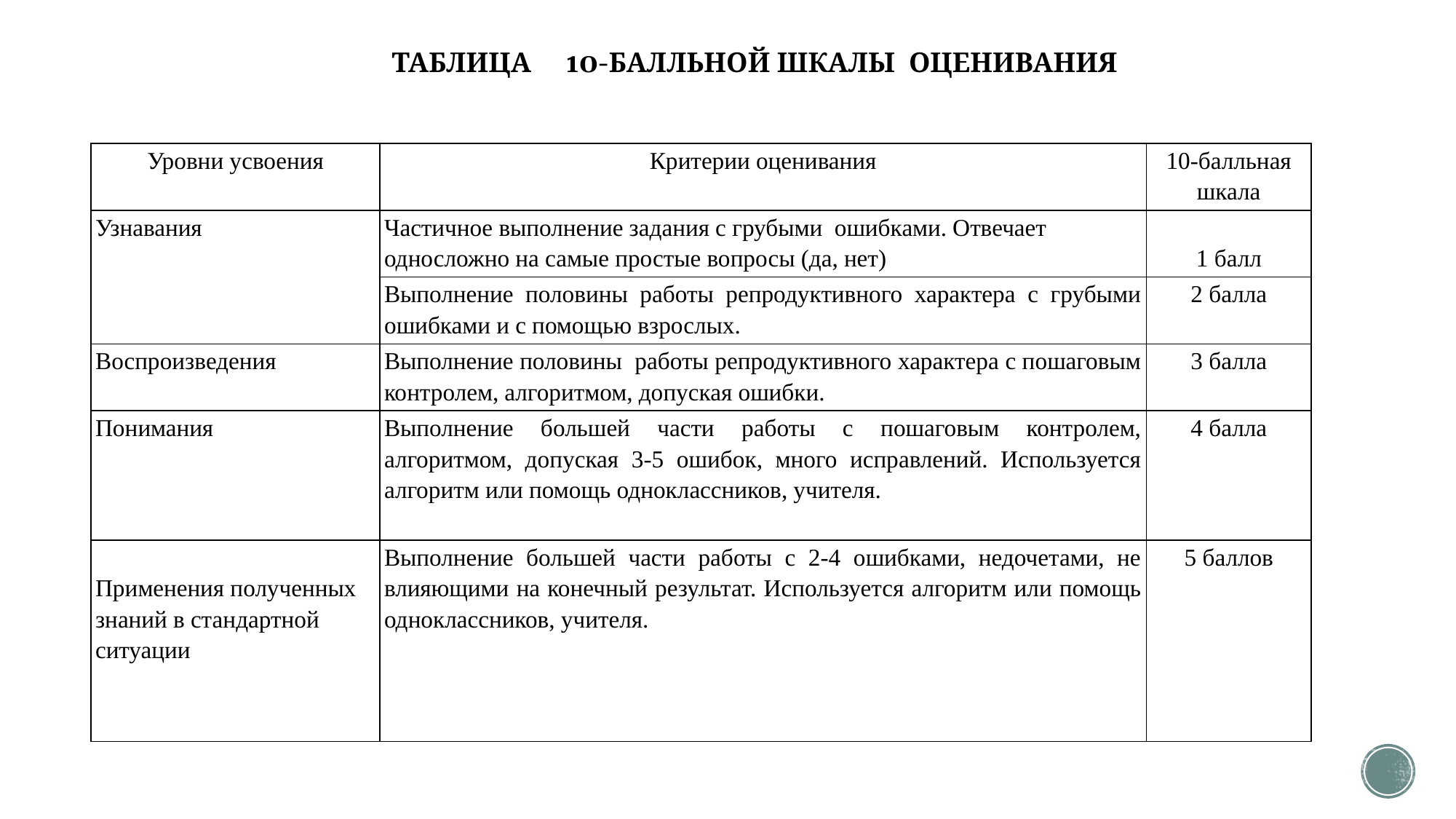

ТАБЛИЦА     10-БАЛЛЬНОЙ ШКАЛЫ  ОЦЕНИВАНИЯ
| Уровни усвоения | Критерии оценивания | 10-балльная шкала |
| --- | --- | --- |
| Узнавания | Частичное выполнение задания с грубыми ошибками. Отвечает односложно на самые простые вопросы (да, нет) | 1 балл |
|  | Выполнение половины работы репродуктивного характера с грубыми ошибками и с помощью взрослых. | 2 балла |
| Воспроизведения | Выполнение половины работы репродуктивного характера с пошаговым контролем, алгоритмом, допуская ошибки. | 3 балла |
| Понимания | Выполнение большей части работы с пошаговым контролем, алгоритмом, допуская 3-5 ошибок, много исправлений. Используется алгоритм или помощь одноклассников, учителя. | 4 балла |
| Применения полученных знаний в стандартной ситуации | Выполнение большей части работы с 2-4 ошибками, недочетами, не влияющими на конечный результат. Используется алгоритм или помощь одноклассников, учителя. | 5 баллов |